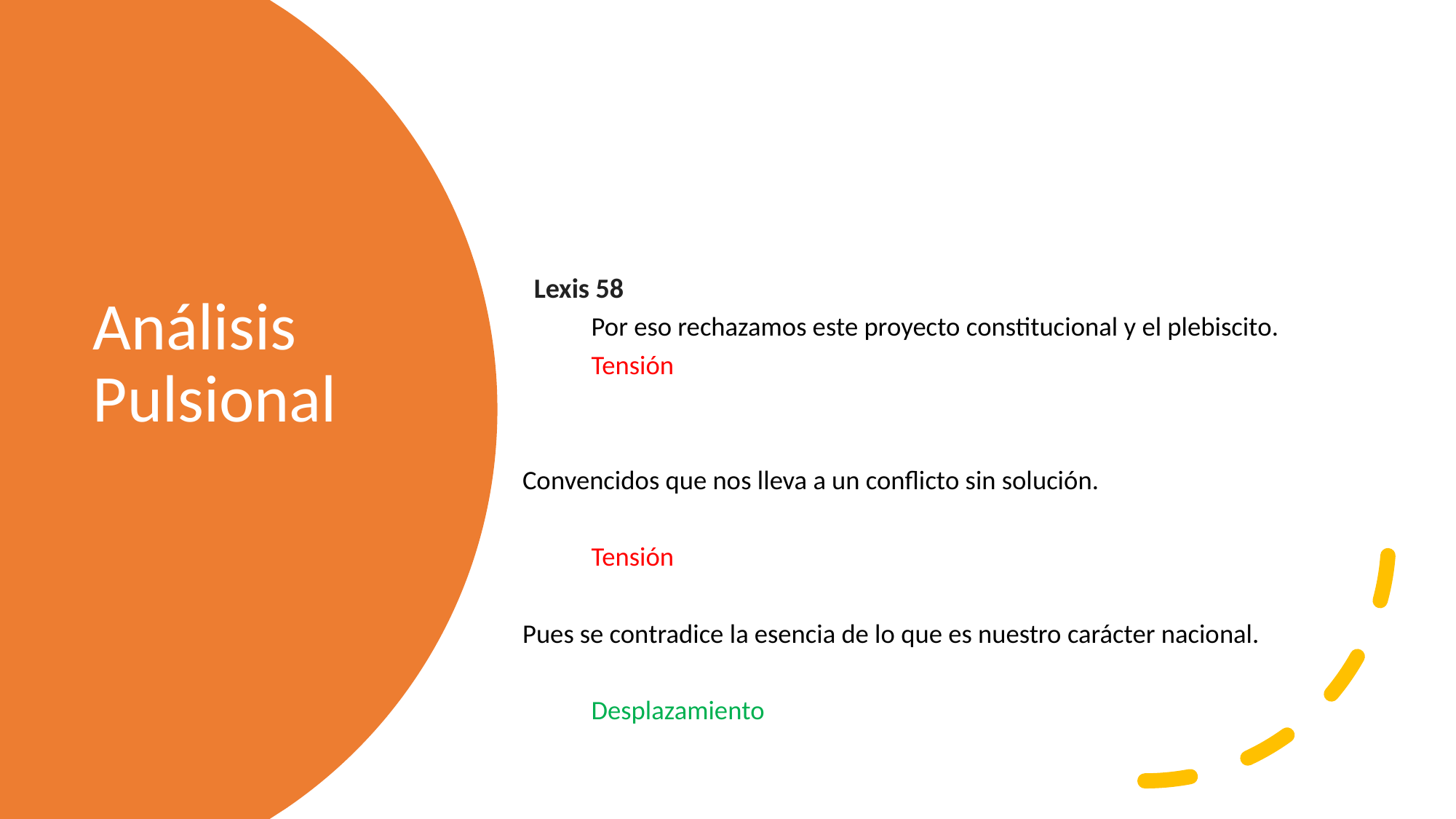

# Análisis Pulsional

  Lexis 58
	Por eso rechazamos este proyecto constitucional y el plebiscito.
		Tensión

Convencidos que nos lleva a un conflicto sin solución.

		Tensión

Pues se contradice la esencia de lo que es nuestro carácter nacional.

		Desplazamiento